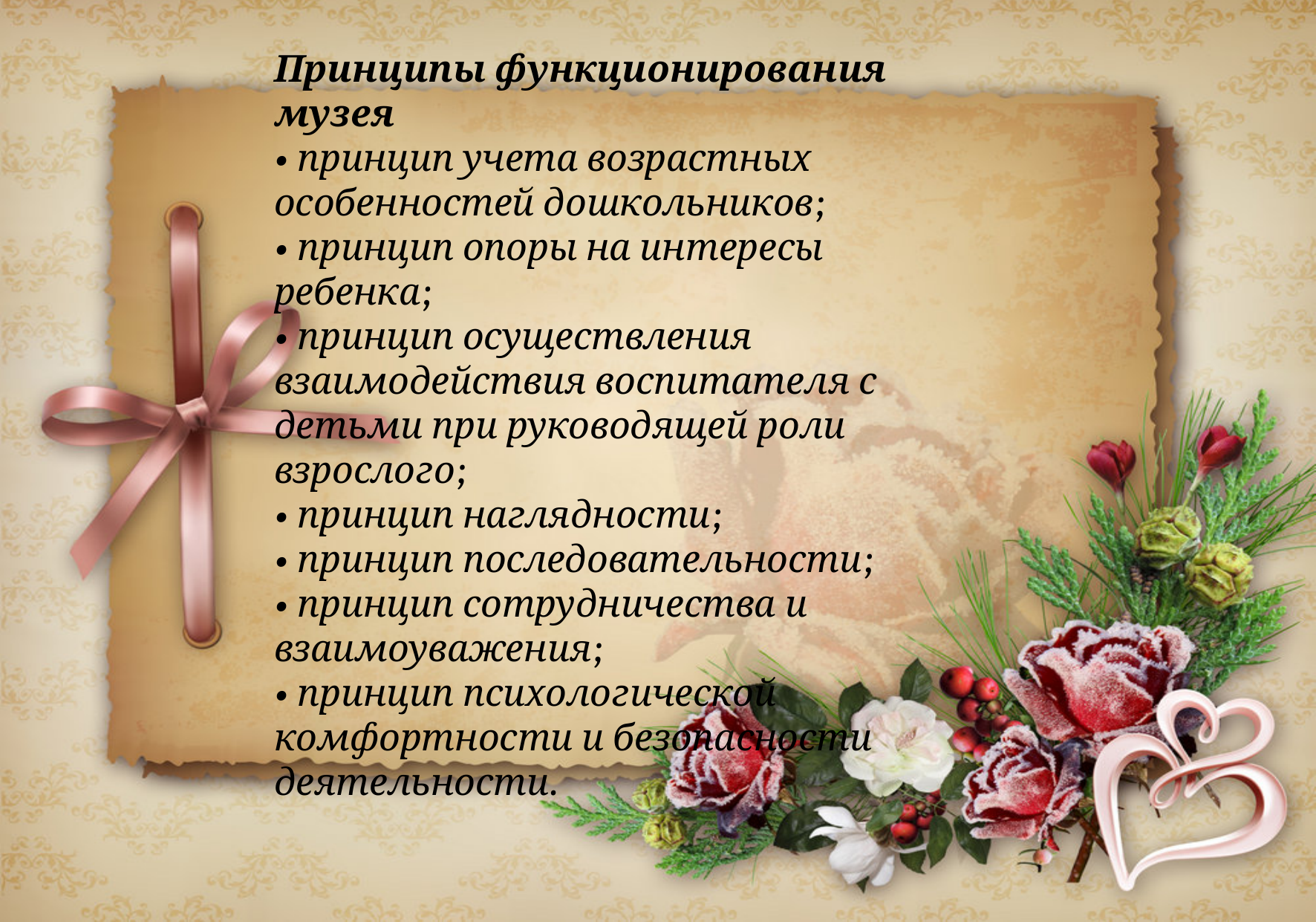

Принципы функционирования музея
• принцип учета возрастных особенностей дошкольников;
• принцип опоры на интересы ребенка;
• принцип осуществления взаимодействия воспитателя с детьми при руководящей роли взрослого;
• принцип наглядности;
• принцип последовательности;
• принцип сотрудничества и взаимоуважения;
• принцип психологической комфортности и безопасности деятельности.